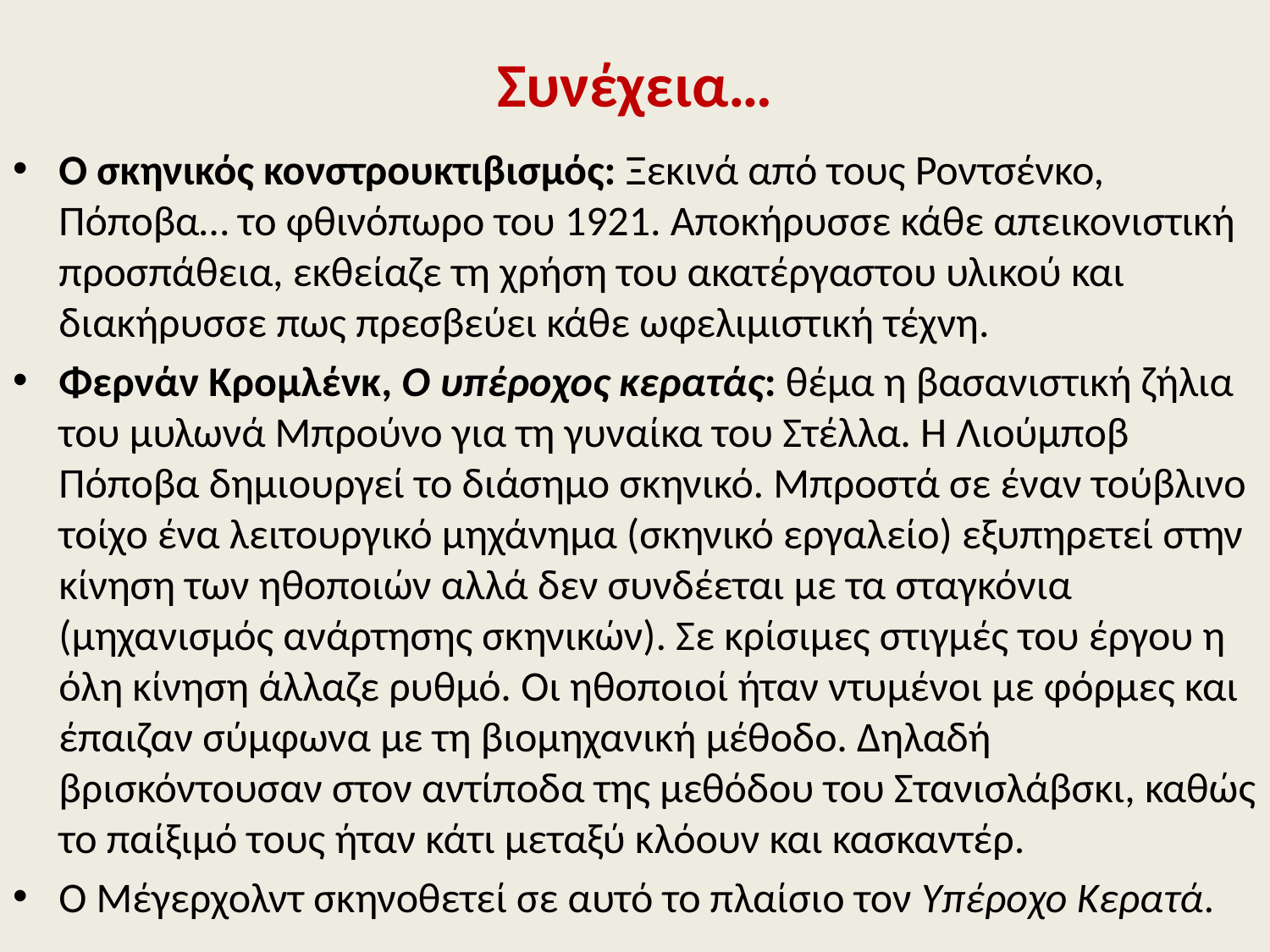

# Συνέχεια…
Ο σκηνικός κονστρουκτιβισμός: Ξεκινά από τους Ροντσένκο, Πόποβα… το φθινόπωρο του 1921. Αποκήρυσσε κάθε απεικονιστική προσπάθεια, εκθείαζε τη χρήση του ακατέργαστου υλικού και διακήρυσσε πως πρεσβεύει κάθε ωφελιμιστική τέχνη.
Φερνάν Κρομλένκ, Ο υπέροχος κερατάς: θέμα η βασανιστική ζήλια του μυλωνά Μπρούνο για τη γυναίκα του Στέλλα. Η Λιούμποβ Πόποβα δημιουργεί το διάσημο σκηνικό. Μπροστά σε έναν τούβλινο τοίχο ένα λειτουργικό μηχάνημα (σκηνικό εργαλείο) εξυπηρετεί στην κίνηση των ηθοποιών αλλά δεν συνδέεται με τα σταγκόνια (μηχανισμός ανάρτησης σκηνικών). Σε κρίσιμες στιγμές του έργου η όλη κίνηση άλλαζε ρυθμό. Οι ηθοποιοί ήταν ντυμένοι με φόρμες και έπαιζαν σύμφωνα με τη βιομηχανική μέθοδο. Δηλαδή βρισκόντουσαν στον αντίποδα της μεθόδου του Στανισλάβσκι, καθώς το παίξιμό τους ήταν κάτι μεταξύ κλόουν και κασκαντέρ.
Ο Μέγερχολντ σκηνοθετεί σε αυτό το πλαίσιο τον Υπέροχο Κερατά.